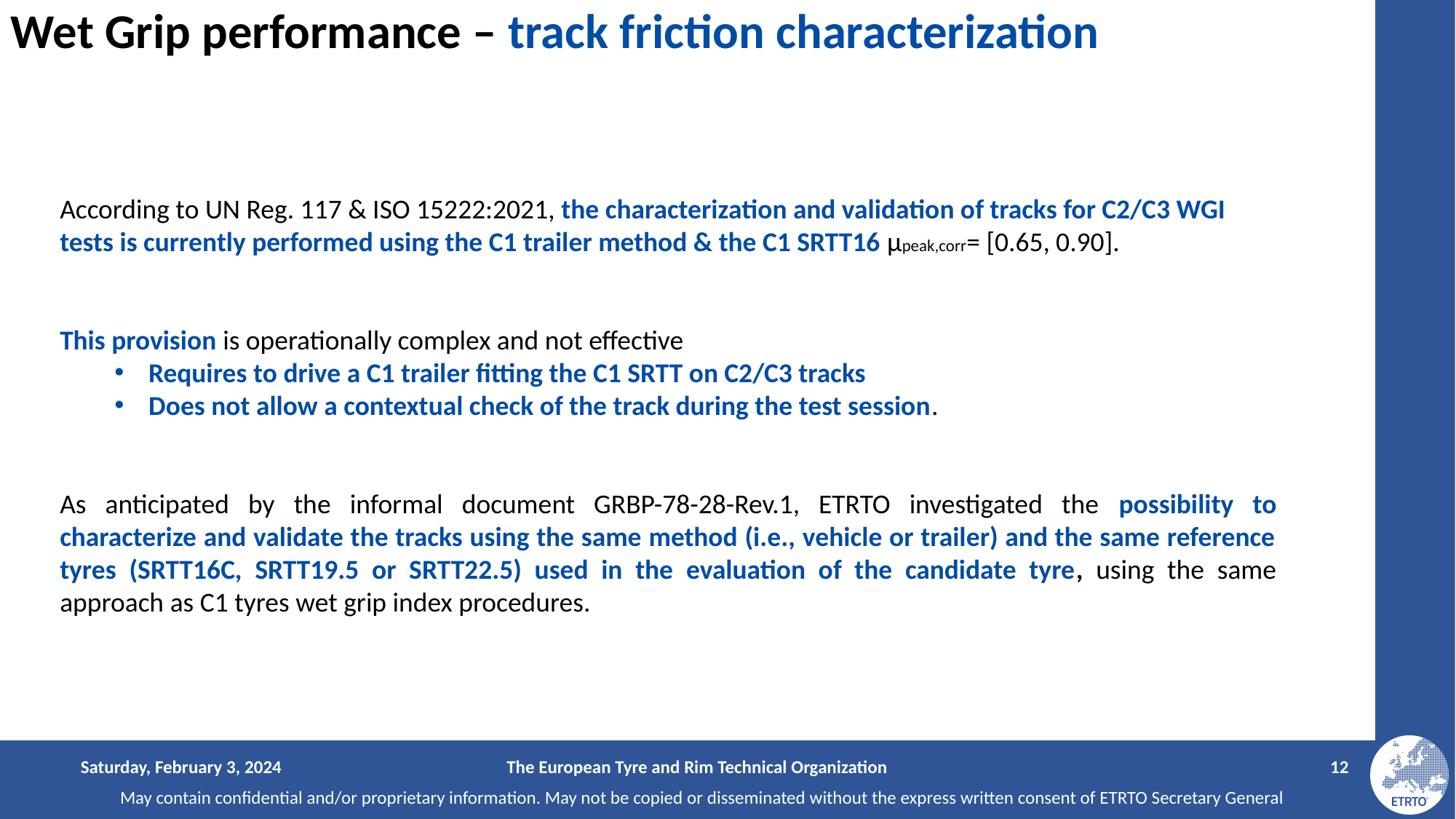

According to UN Reg. 117 & ISO 15222:2021, the characterization and validation of tracks for C2/C3 WGI tests is currently performed using the C1 trailer method & the C1 SRTT16 μpeak,corr= [0.65, 0.90].

This provision is operationally complex and not effective
Requires to drive a C1 trailer fitting the C1 SRTT on C2/C3 tracks
Does not allow a contextual check of the track during the test session.

As anticipated by the informal document GRBP-78-28-Rev.1, ETRTO investigated the possibility to characterize and validate the tracks using the same method (i.e., vehicle or trailer) and the same reference tyres (SRTT16C, SRTT19.5 or SRTT22.5) used in the evaluation of the candidate tyre, using the same approach as C1 tyres wet grip index procedures.
Saturday, February 3, 2024
The European Tyre and Rim Technical Organization